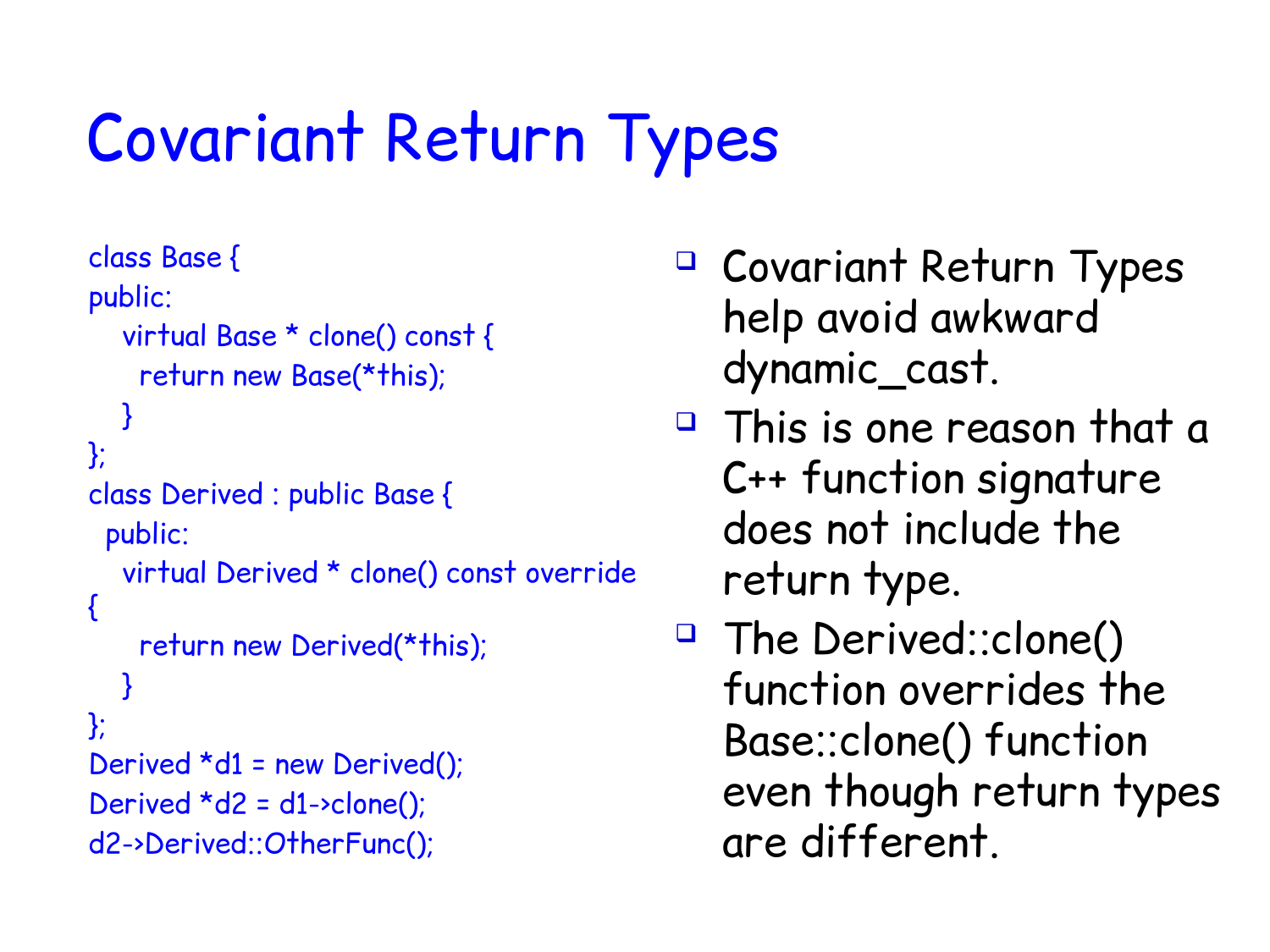

# Covariant Return Types
class Base {
public:
    virtual Base * clone() const {
      return new Base(*this);
    }
};
class Derived : public Base {
  public:
    virtual Derived * clone() const override {
      return new Derived(*this);
    }
};
Derived *d1 = new Derived();
Derived *d2 = d1->clone();
d2->Derived::OtherFunc();

Covariant Return Types help avoid awkward dynamic_cast.
This is one reason that a C++ function signature does not include the return type.
The Derived::clone() function overrides the Base::clone() function even though return types are different.